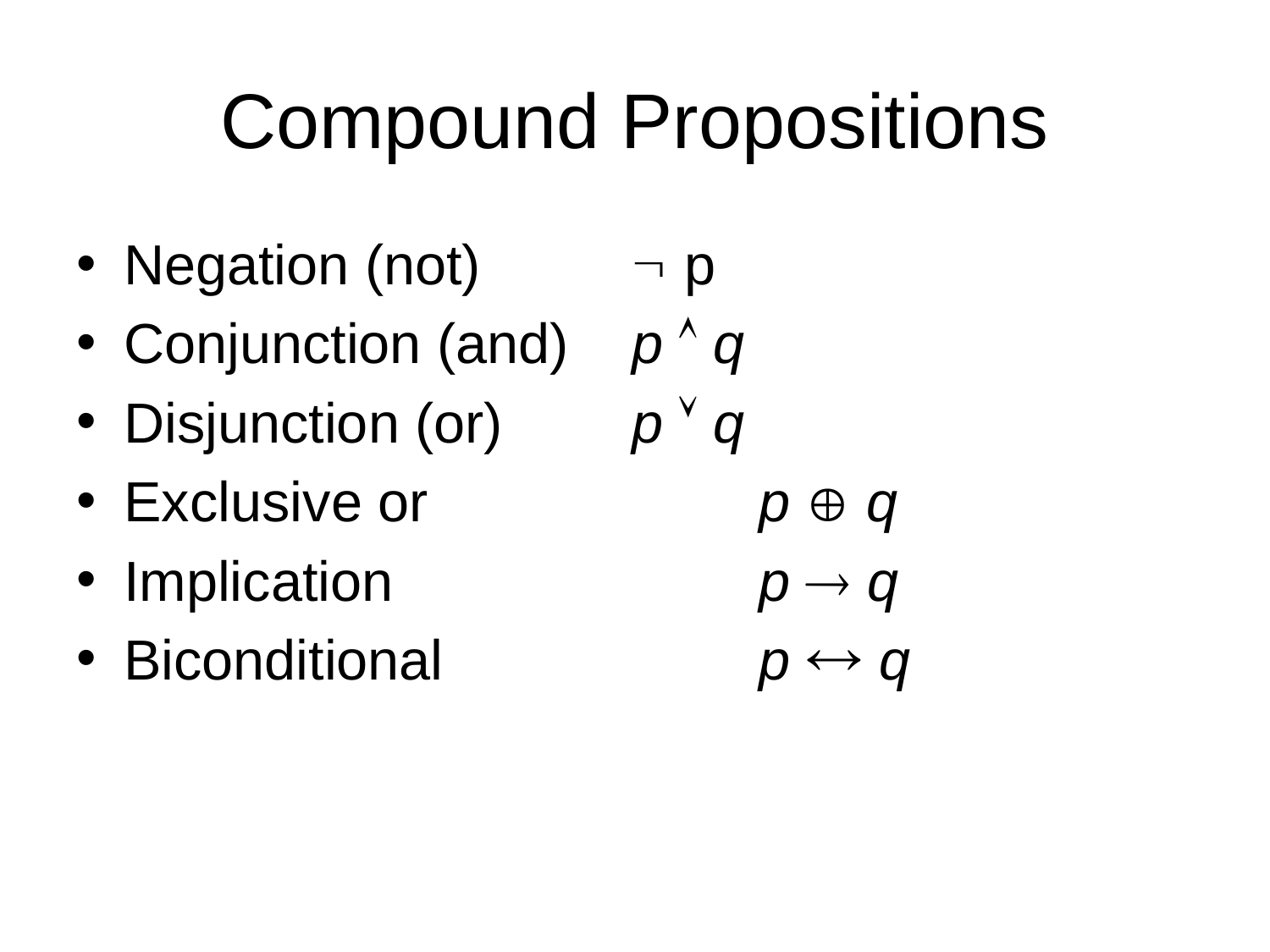

# Compound Propositions
Negation (not)		¬ p
Conjunction (and) 	p ∧ q
Disjunction (or)		p ∨ q
Exclusive or			p ⊕ q
Implication			p → q
Biconditional			p ↔ q